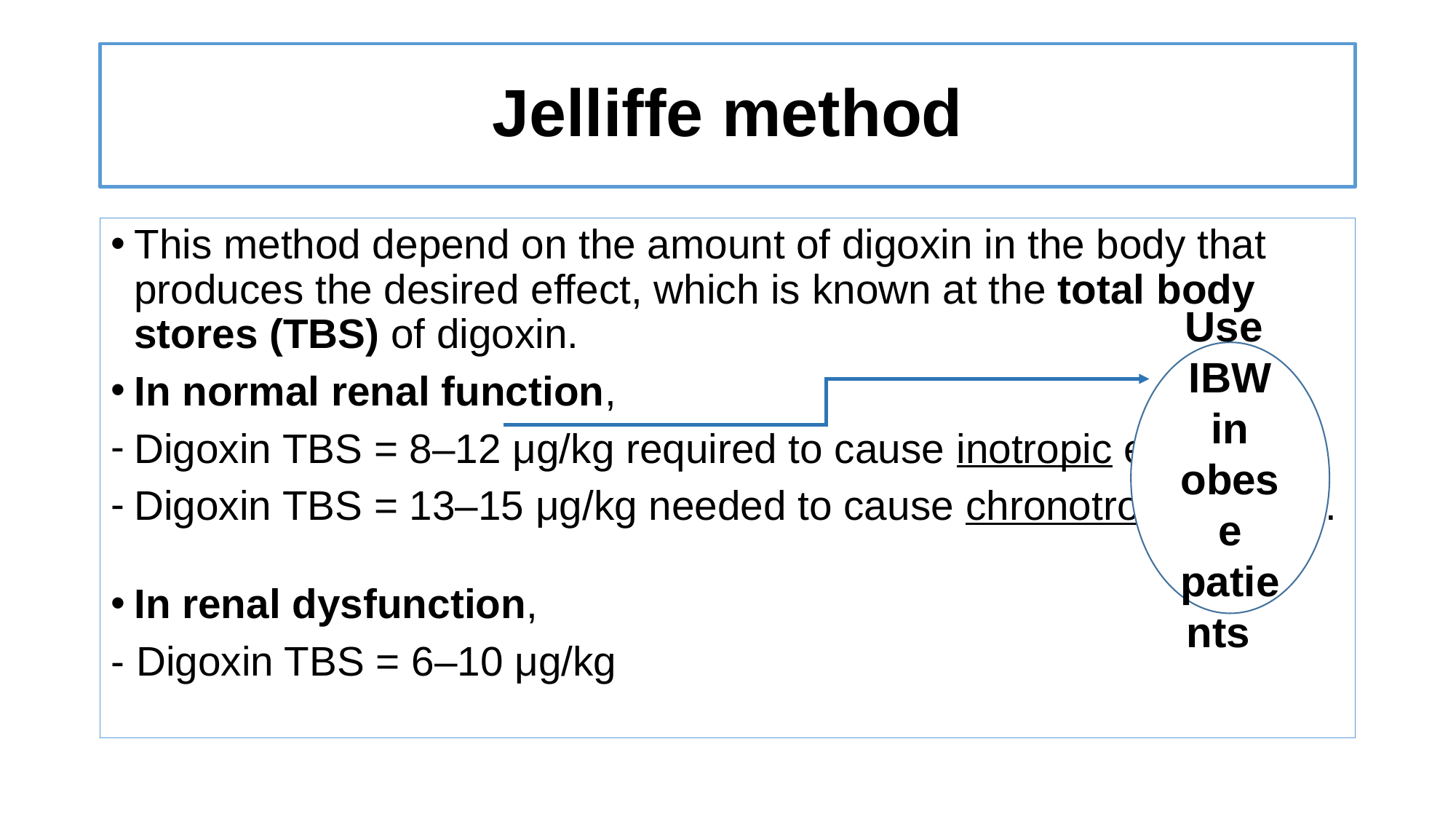

# Jelliffe method
This method depend on the amount of digoxin in the body that produces the desired effect, which is known at the total body stores (TBS) of digoxin.
In normal renal function,
Digoxin TBS = 8–12 μg/kg required to cause inotropic effects,
Digoxin TBS = 13–15 μg/kg needed to cause chronotropic effects.

In renal dysfunction,
- Digoxin TBS = 6–10 μg/kg

Use
IBW in obese patients